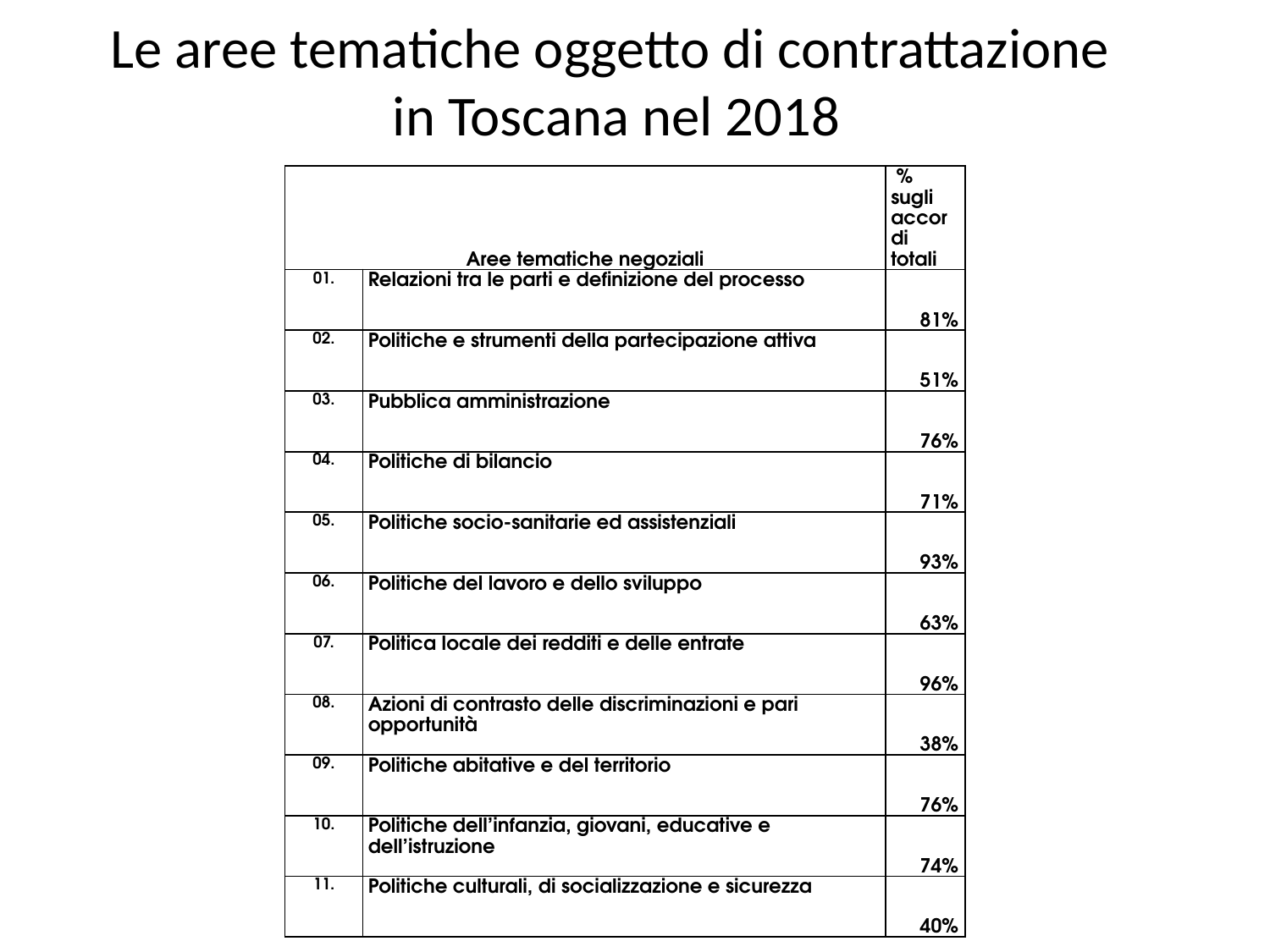

# Le aree tematiche oggetto di contrattazione in Toscana nel 2018
| Aree tematiche negoziali |  | % sugli accordi totali |
| --- | --- | --- |
| 01. | Relazioni tra le parti e definizione del processo | 81% |
| 02. | Politiche e strumenti della partecipazione attiva | 51% |
| 03. | Pubblica amministrazione | 76% |
| 04. | Politiche di bilancio | 71% |
| 05. | Politiche socio-sanitarie ed assistenziali | 93% |
| 06. | Politiche del lavoro e dello sviluppo | 63% |
| 07. | Politica locale dei redditi e delle entrate | 96% |
| 08. | Azioni di contrasto delle discriminazioni e pari opportunità | 38% |
| 09. | Politiche abitative e del territorio | 76% |
| 10. | Politiche dell’infanzia, giovani, educative e dell’istruzione | 74% |
| 11. | Politiche culturali, di socializzazione e sicurezza | 40% |